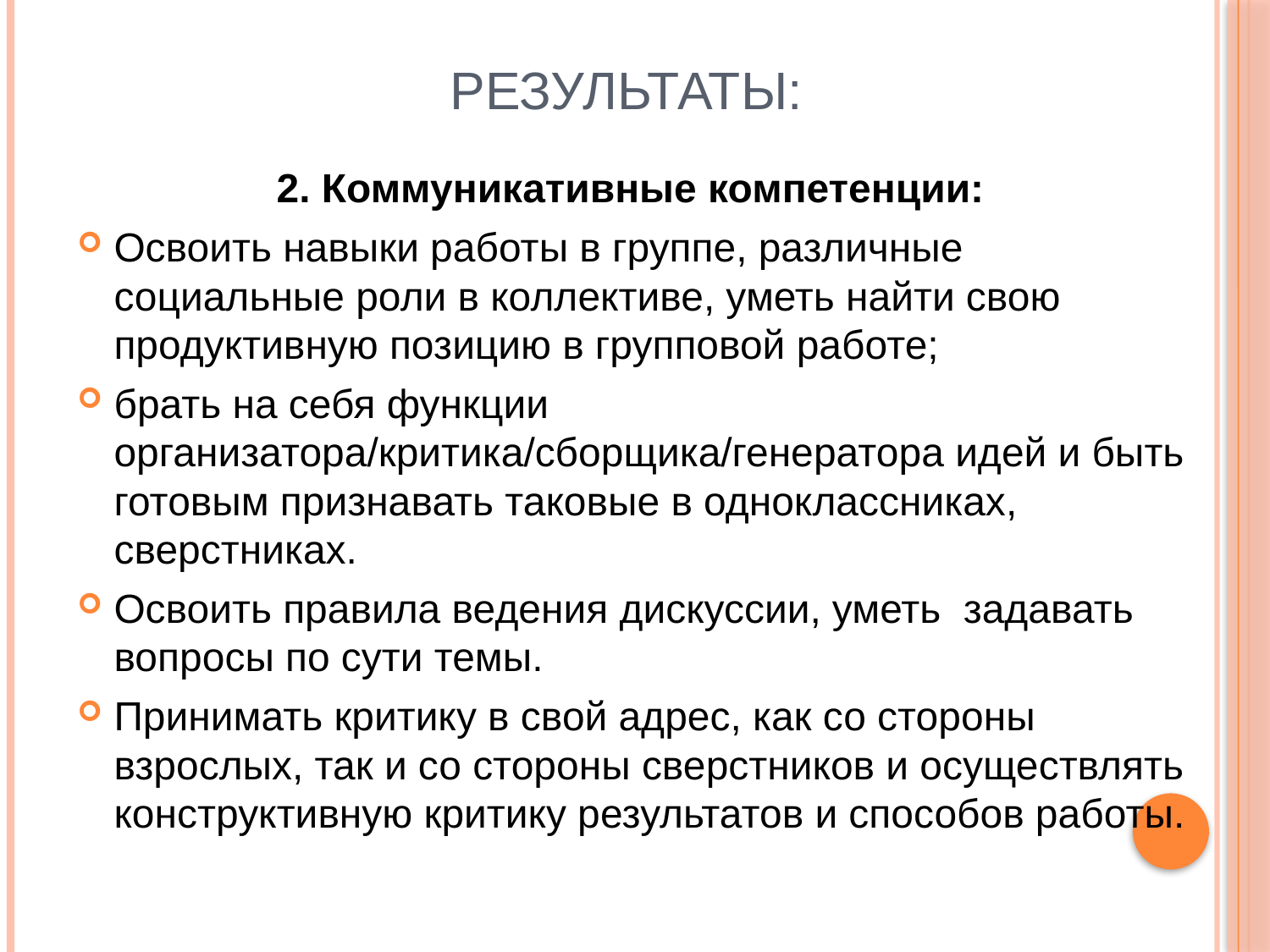

# Результаты:
2. Коммуникативные компетенции:
Освоить навыки работы в группе, различные социальные роли в коллективе, уметь найти свою продуктивную позицию в групповой работе;
брать на себя функции организатора/критика/сборщика/генератора идей и быть готовым признавать таковые в одноклассниках, сверстниках.
Освоить правила ведения дискуссии, уметь  задавать вопросы по сути темы.
Принимать критику в свой адрес, как со стороны взрослых, так и со стороны сверстников и осуществлять конструктивную критику результатов и способов работы.